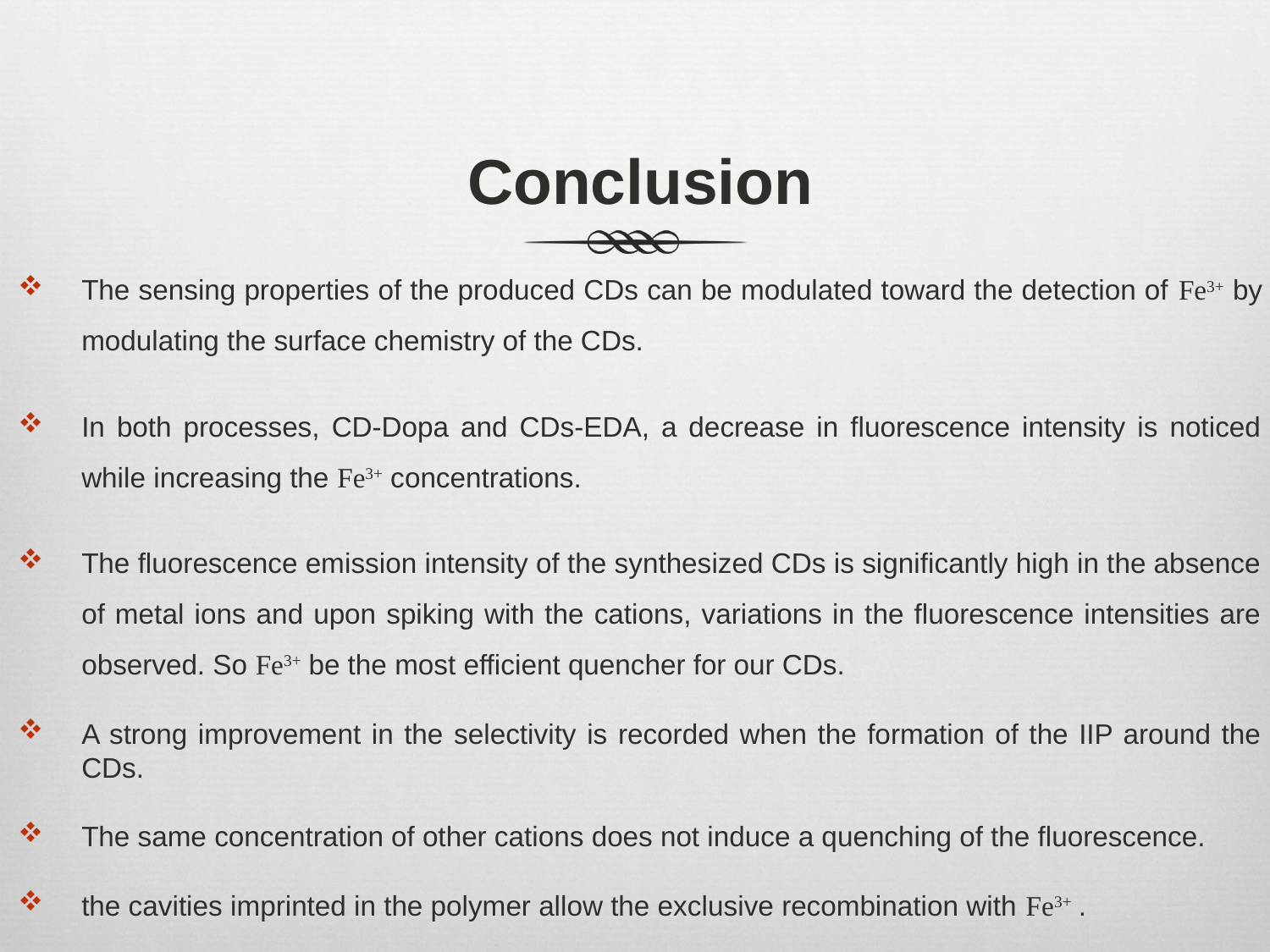

# Conclusion
The sensing properties of the produced CDs can be modulated toward the detection of Fe3+ by modulating the surface chemistry of the CDs.
In both processes, CD-Dopa and CDs-EDA, a decrease in fluorescence intensity is noticed while increasing the Fe3+ concentrations.
The fluorescence emission intensity of the synthesized CDs is significantly high in the absence of metal ions and upon spiking with the cations, variations in the fluorescence intensities are observed. So Fe3+ be the most efficient quencher for our CDs.
A strong improvement in the selectivity is recorded when the formation of the IIP around the CDs.
The same concentration of other cations does not induce a quenching of the fluorescence.
the cavities imprinted in the polymer allow the exclusive recombination with Fe3+ .